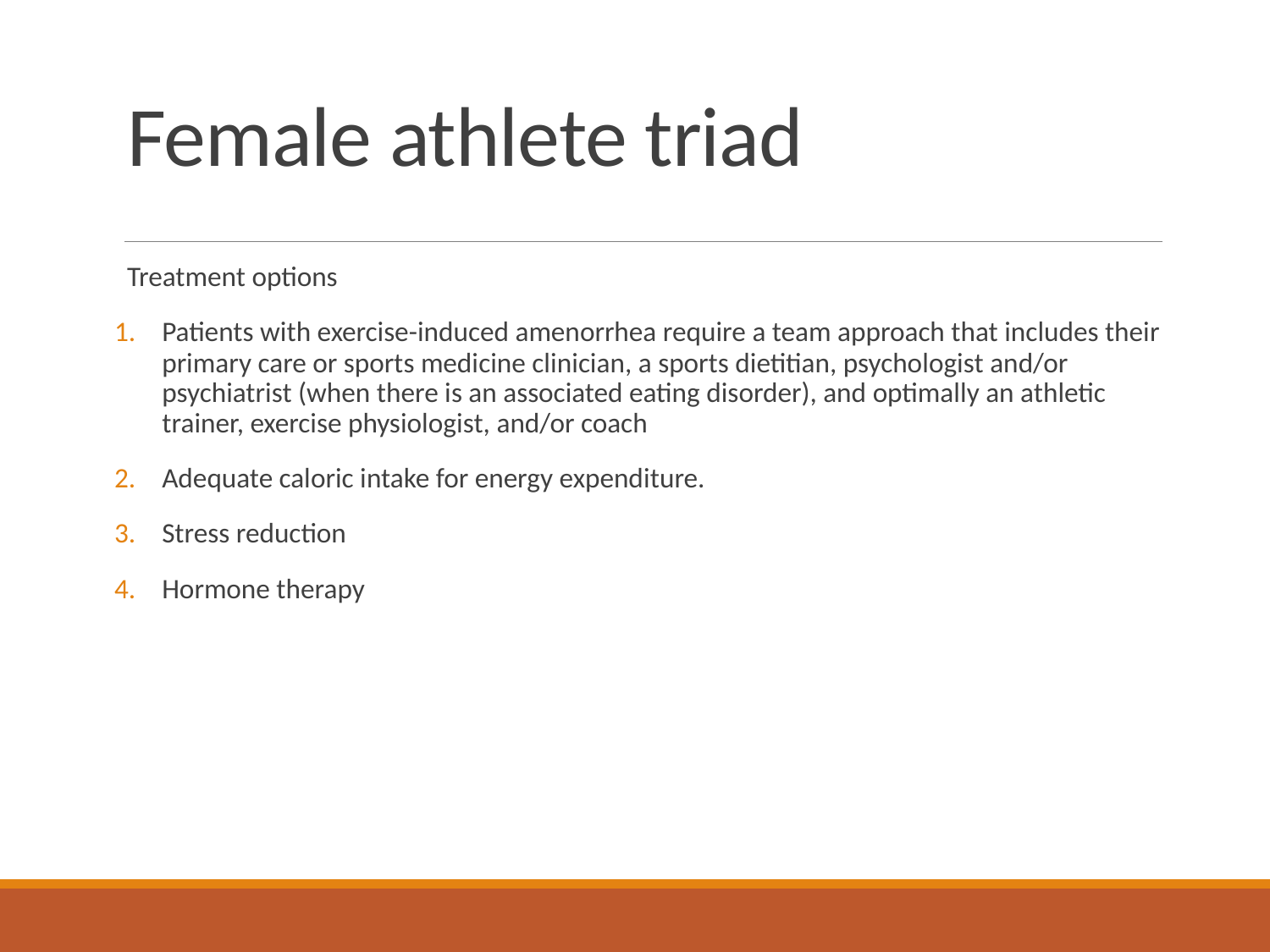

# Female athlete triad
Treatment options
Patients with exercise-induced amenorrhea require a team approach that includes their primary care or sports medicine clinician, a sports dietitian, psychologist and/or psychiatrist (when there is an associated eating disorder), and optimally an athletic trainer, exercise physiologist, and/or coach
Adequate caloric intake for energy expenditure.
Stress reduction
Hormone therapy